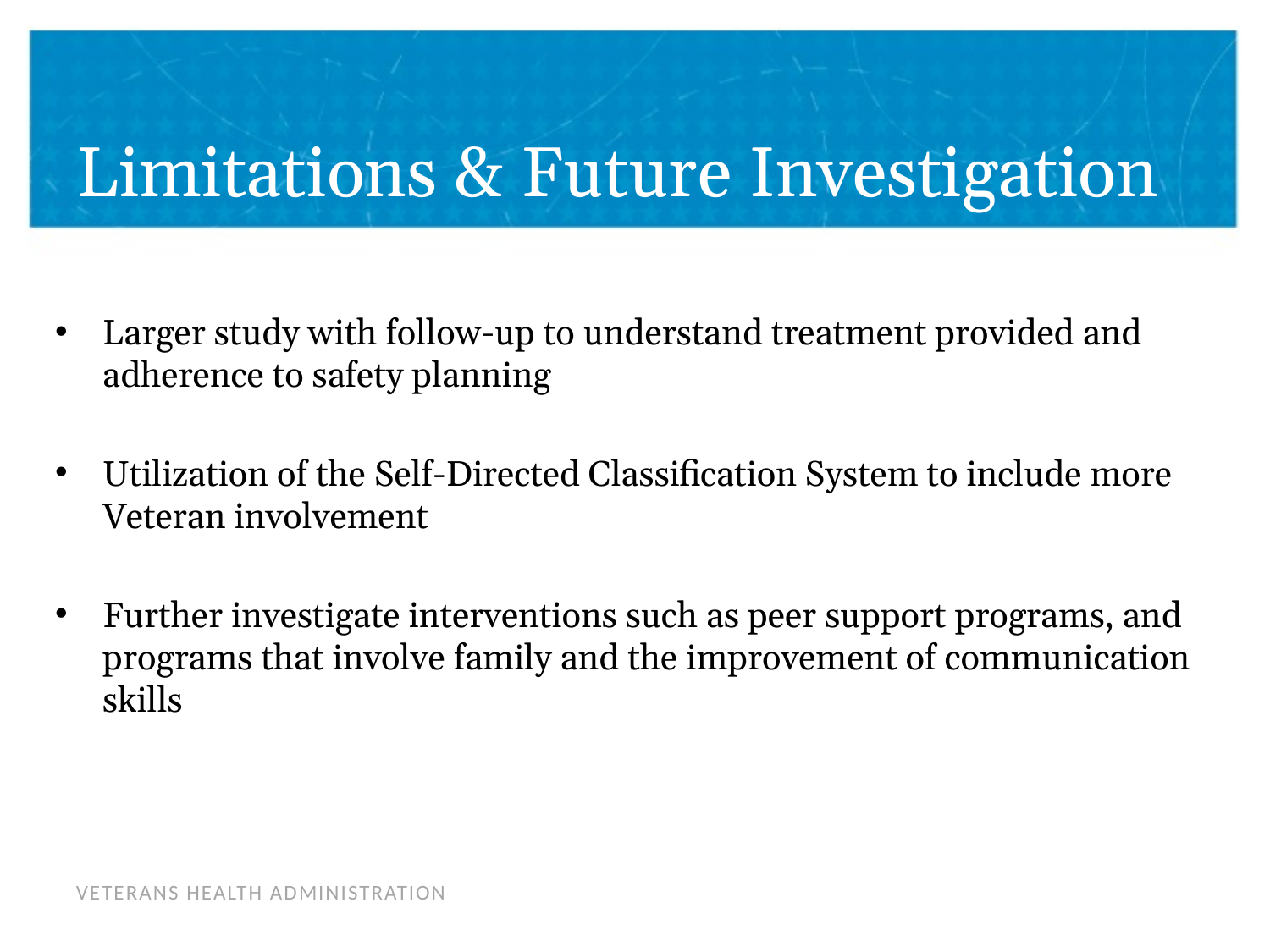

# Limitations & Future Investigation

Larger study with follow-up to understand treatment provided and adherence to safety planning

Utilization of the Self-Directed Classification System to include more Veteran involvement

Further investigate interventions such as peer support programs, and programs that involve family and the improvement of communication skills